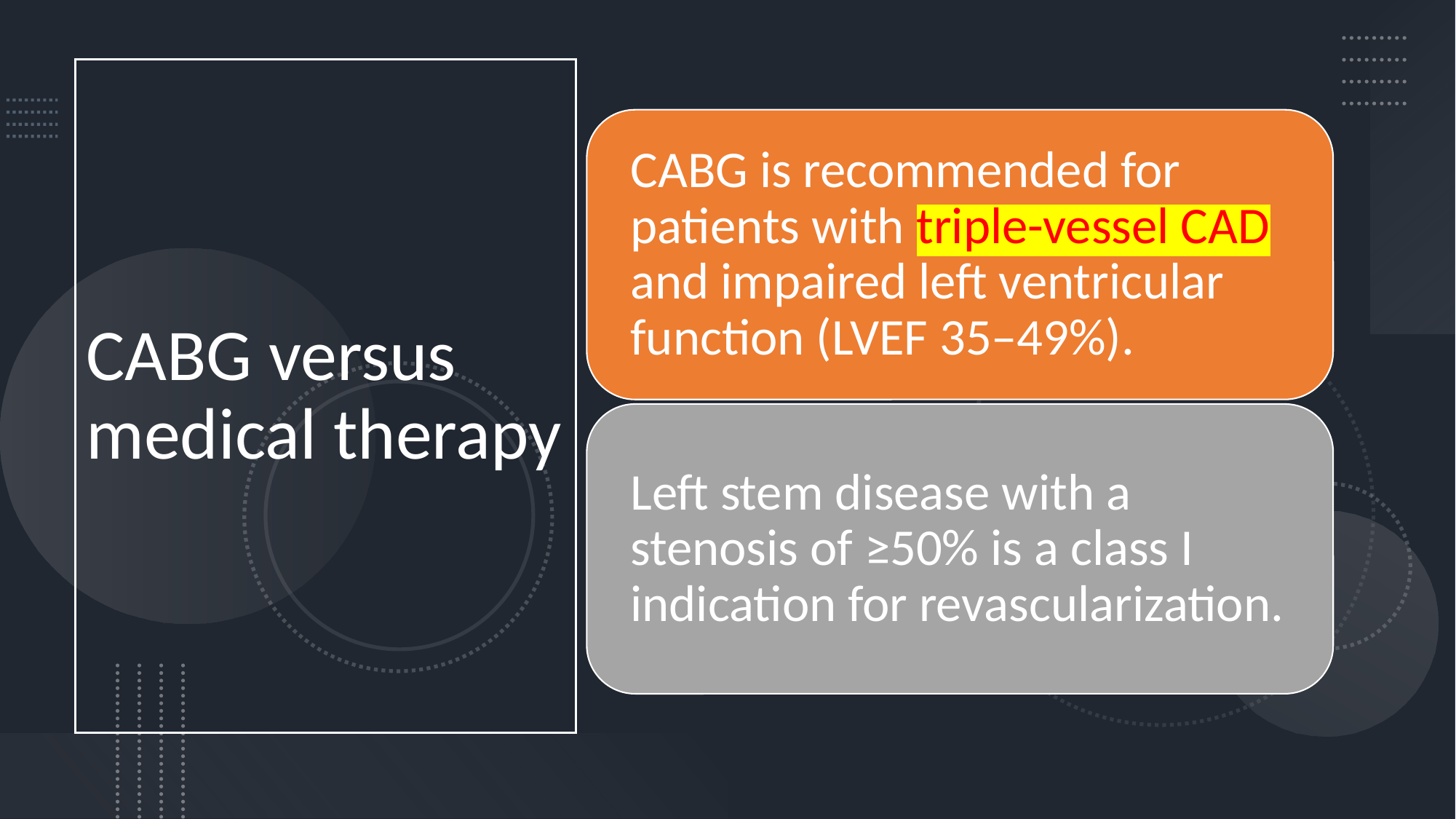

# CABG versus medical therapy
CABG is recommended for patients with triple-vessel CAD and impaired left ventricular function (LVEF 35–49%).
Left stem disease with a stenosis of ≥50% is a class I indication for revascularization.